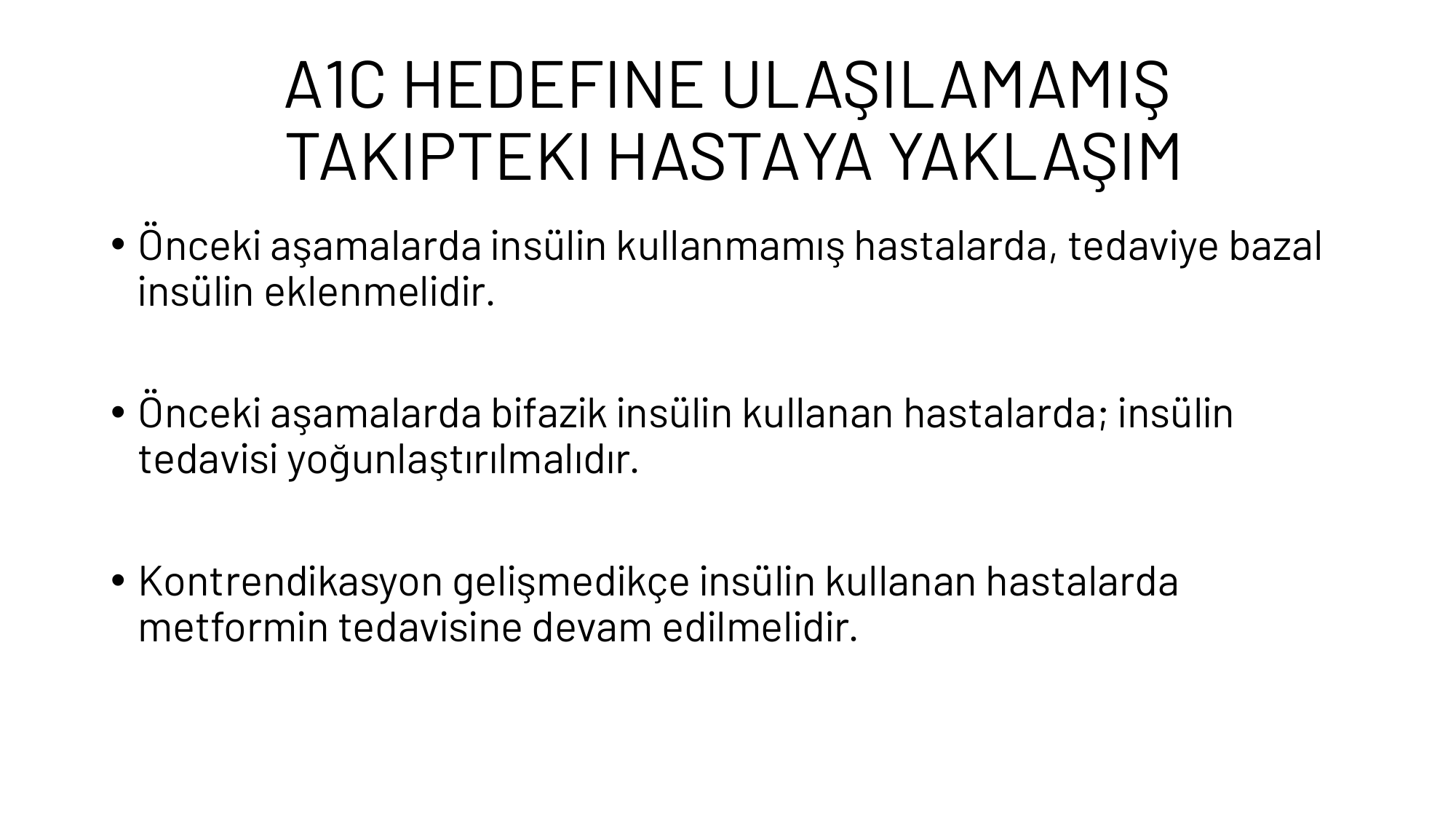

# A1C HEDEFINE ULAŞILAMAMIŞ TAKIPTEKI HASTAYA YAKLAŞIM
Önceki aşamalarda insülin kullanmamış hastalarda, tedaviye bazal insülin eklenmelidir.

Önceki aşamalarda bifazik insülin kullanan hastalarda; insülin tedavisi yoğunlaştırılmalıdır.

Kontrendikasyon gelişmedikçe insülin kullanan hastalarda metformin tedavisine devam edilmelidir.